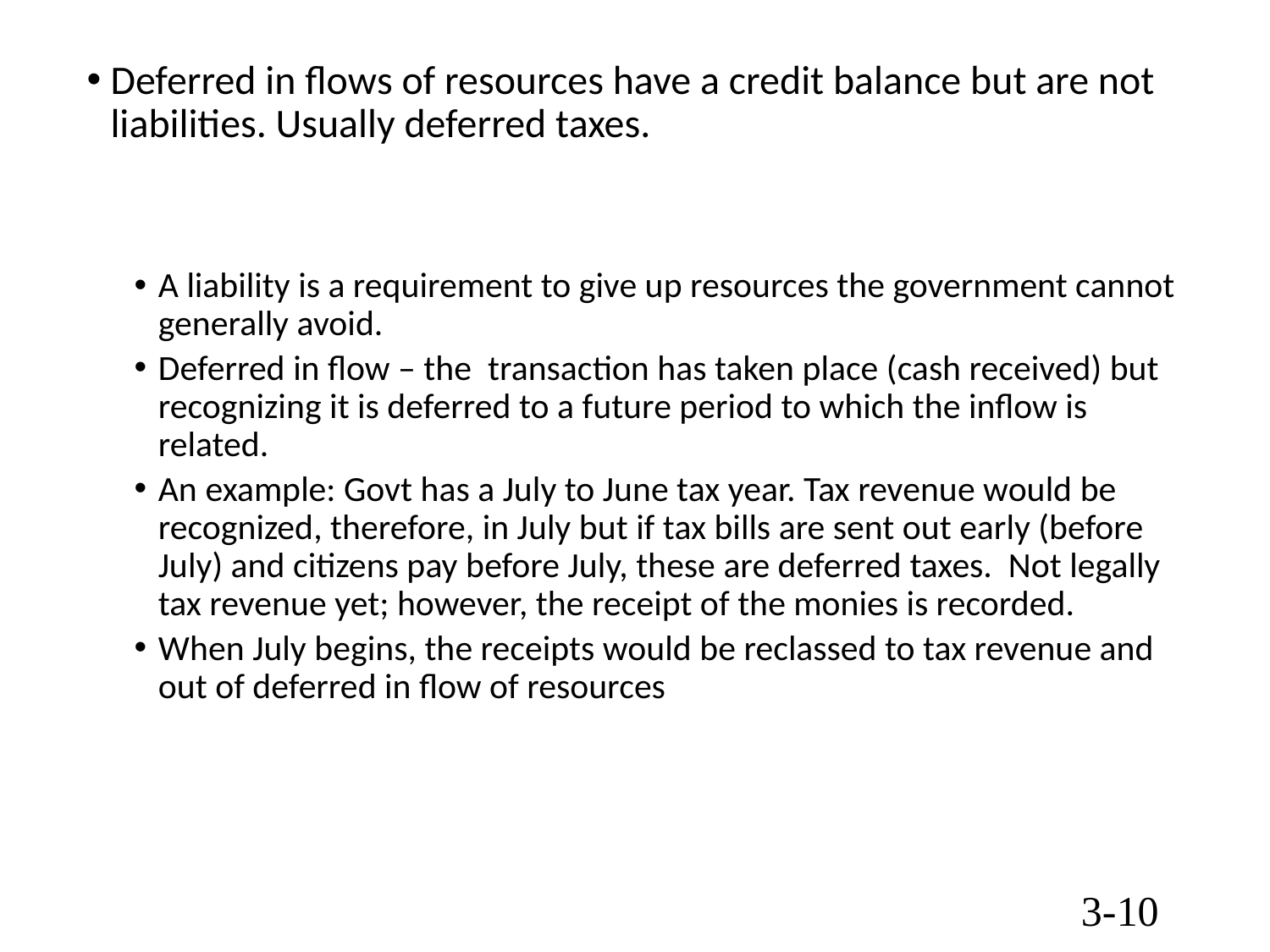

Deferred in flows of resources have a credit balance but are not liabilities. Usually deferred taxes.

A liability is a requirement to give up resources the government cannot generally avoid.
Deferred in flow – the  transaction has taken place (cash received) but recognizing it is deferred to a future period to which the inflow is related.
An example: Govt has a July to June tax year. Tax revenue would be recognized, therefore, in July but if tax bills are sent out early (before July) and citizens pay before July, these are deferred taxes.  Not legally tax revenue yet; however, the receipt of the monies is recorded.
When July begins, the receipts would be reclassed to tax revenue and out of deferred in flow of resources